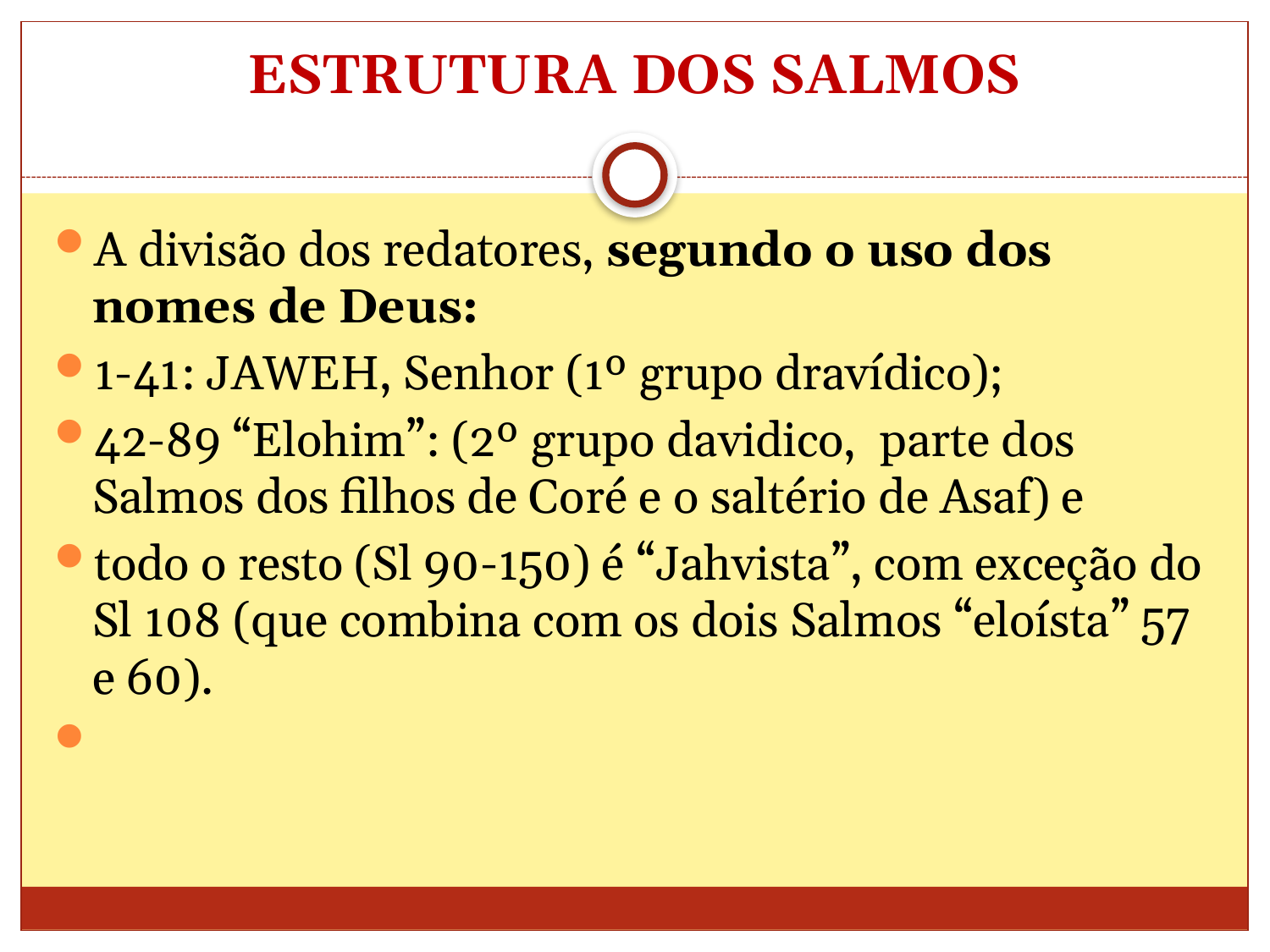

# ESTRUTURA DOS SALMOS
A divisão dos redatores, segundo o uso dos nomes de Deus:
1-41: JAWEH, Senhor (1º grupo dravídico);
42-89 “Elohim”: (2º grupo davidico,  parte dos Salmos dos filhos de Coré e o saltério de Asaf) e
todo o resto (Sl 90-150) é “Jahvista”, com exceção do Sl 108 (que combina com os dois Salmos “eloísta” 57 e 60).